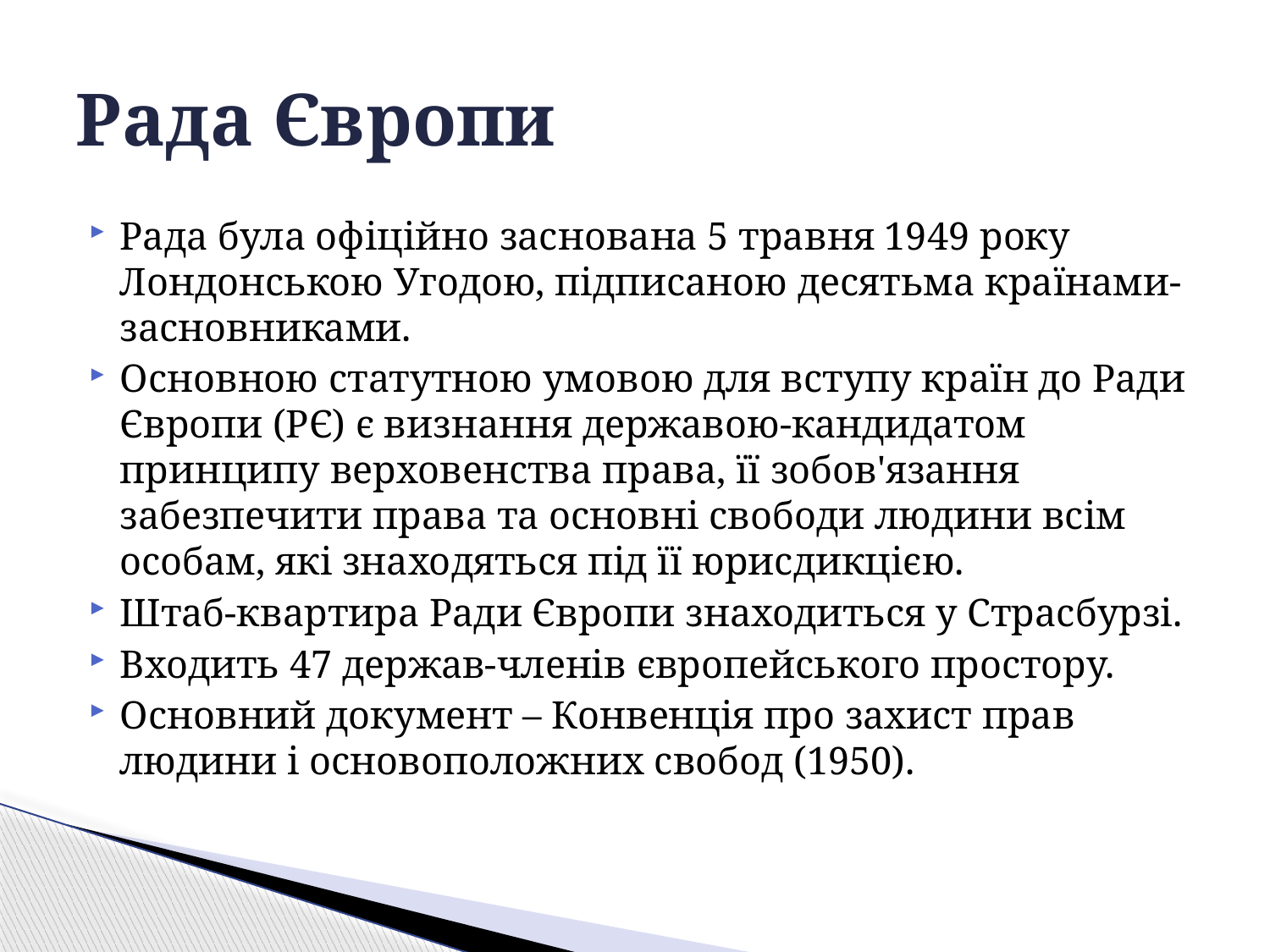

# Рада Європи
Рада була офіційно заснована 5 травня 1949 року Лондонською Угодою, підписаною десятьма країнами-засновниками.
Основною статутною умовою для вступу країн до Ради Європи (РЄ) є визнання державою-кандидатом принципу верховенства права, її зобов'язання забезпечити права та основні свободи людини всім особам, які знаходяться під її юрисдикцією.
Штаб-квартира Ради Європи знаходиться у Страсбурзі.
Входить 47 держав-членів європейського простору.
Основний документ – Конвенція про захист прав людини і основоположних свобод (1950).